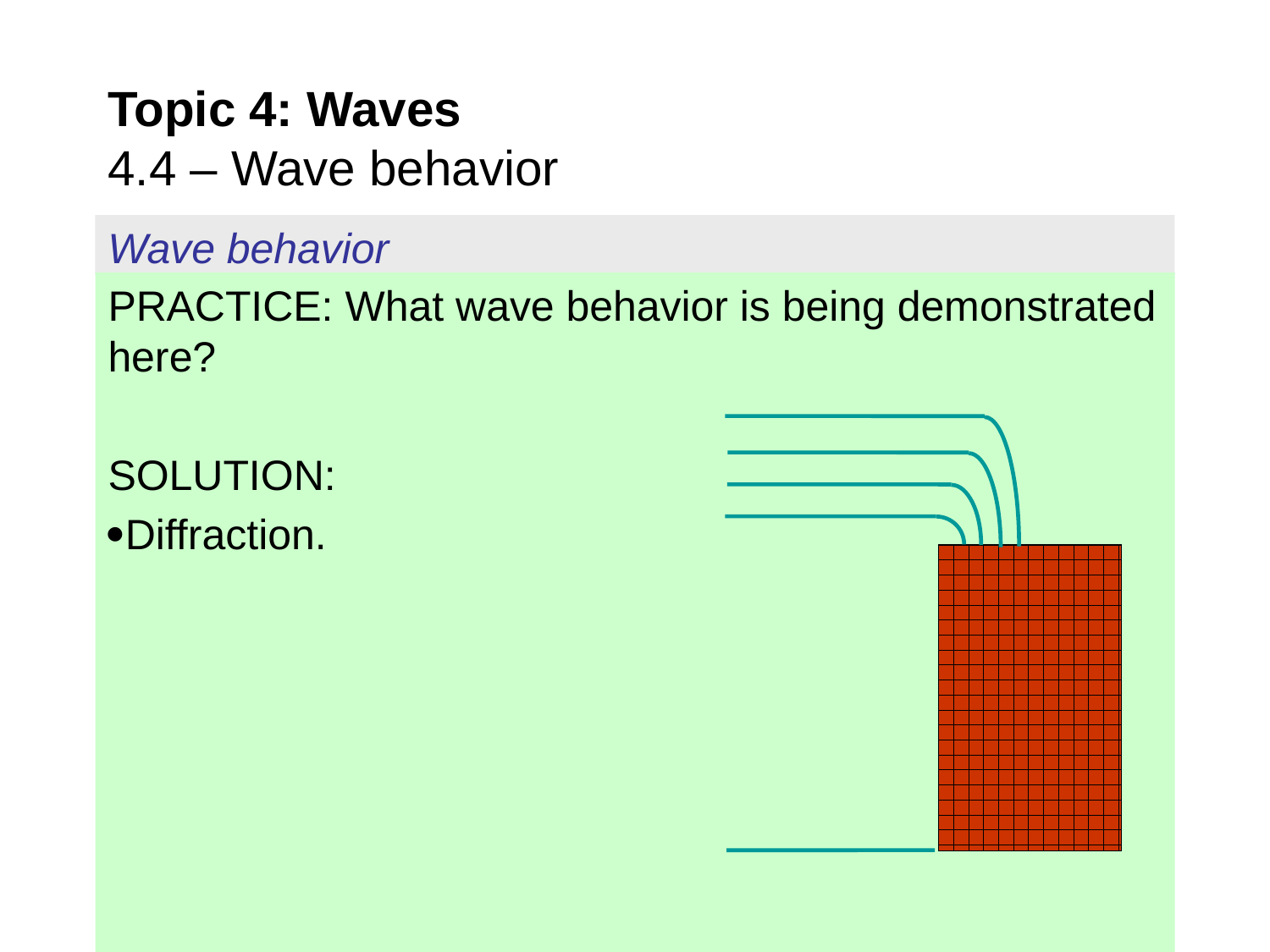

Topic 4: Waves
4.4 – Wave behavior
Wave behavior
PRACTICE: What wave behavior is being demonstrated here?

SOLUTION:
•Diffraction.